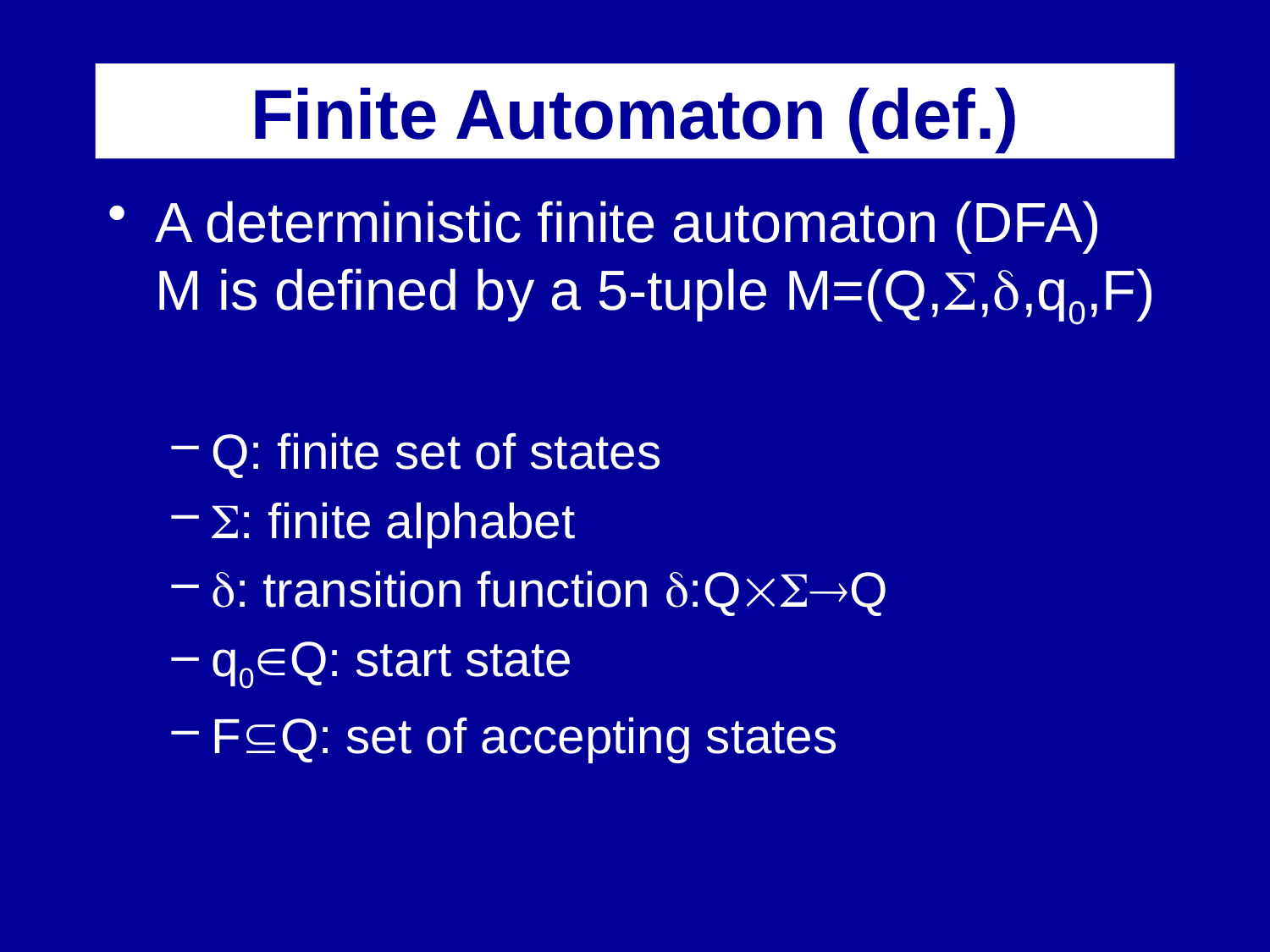

# Finite Automaton (def.)
A deterministic finite automaton (DFA)
M is defined by a 5-tuple M=(Q,Σ,δ,q0,F)

Q: finite set of states
Σ: finite alphabet
δ: transition function δ:Q×Σ→Q
q0∈Q: start state
F⊆Q: set of accepting states